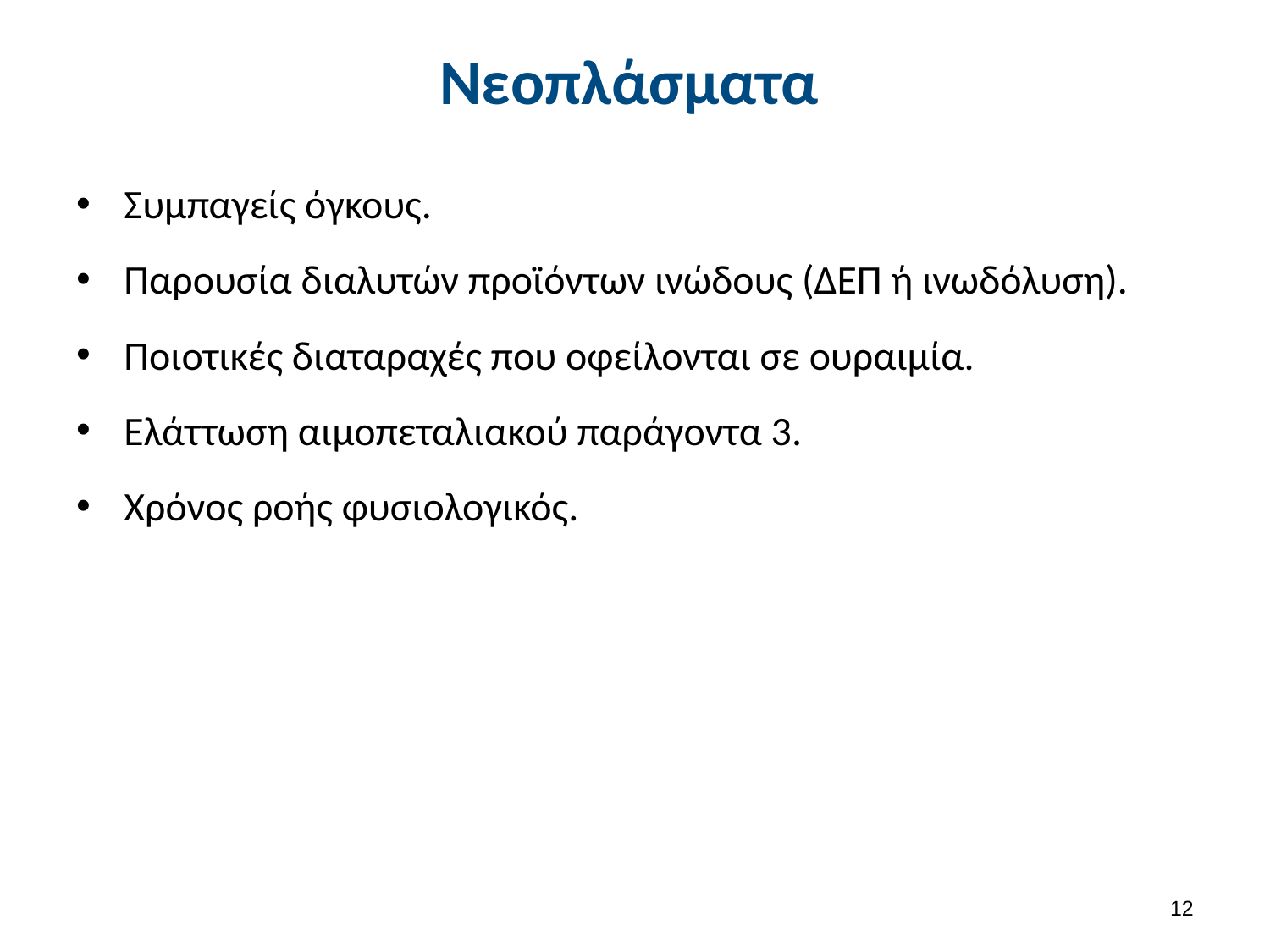

# Νεοπλάσματα
Συμπαγείς όγκους.
Παρουσία διαλυτών προϊόντων ινώδους (ΔΕΠ ή ινωδόλυση).
Ποιοτικές διαταραχές που οφείλονται σε ουραιμία.
Ελάττωση αιμοπεταλιακού παράγοντα 3.
Χρόνος ροής φυσιολογικός.

12